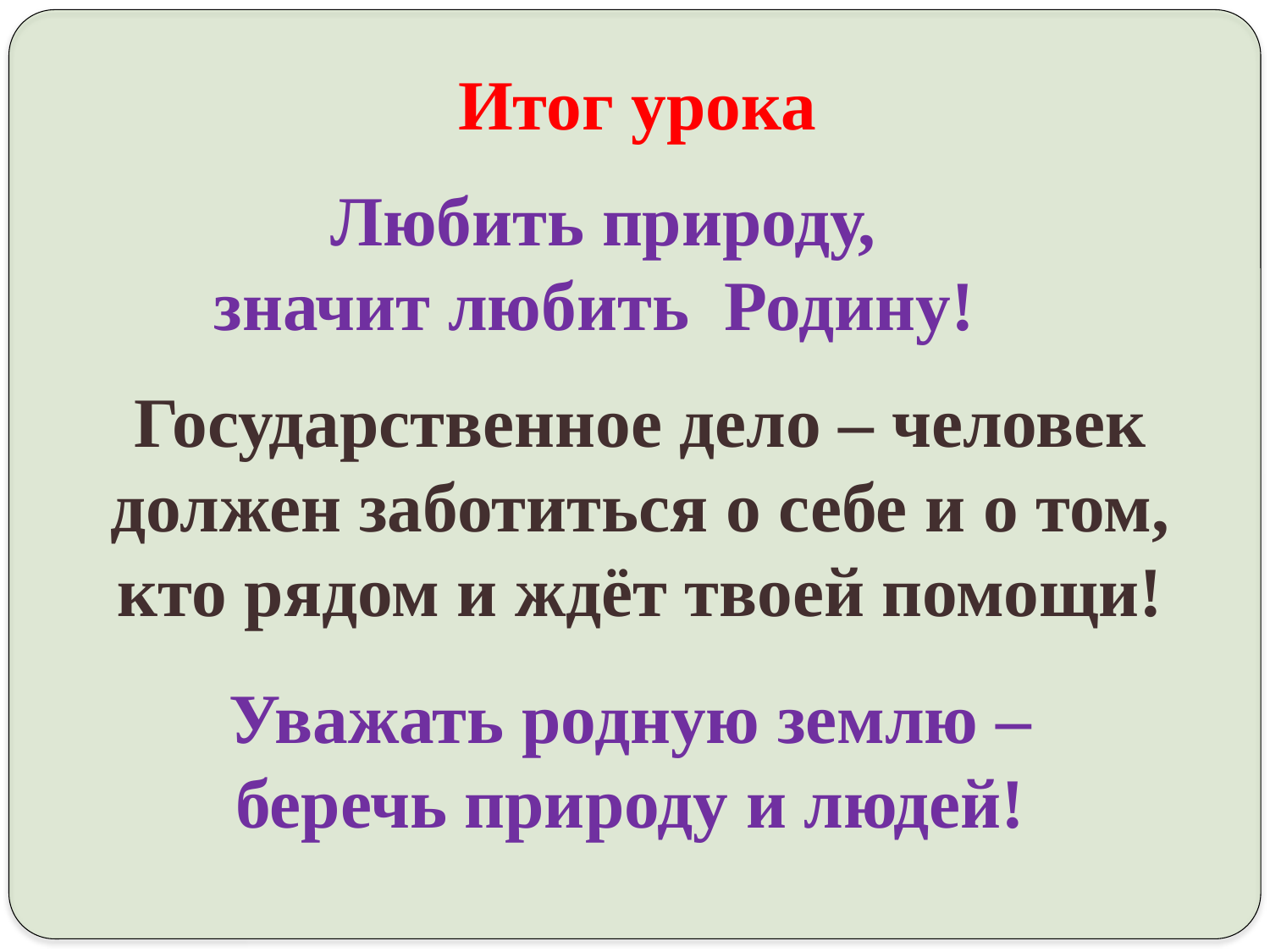

Итог урока
Любить природу,
значит любить  Родину!
Государственное дело – человек
должен заботиться о себе и о том, кто рядом и ждёт твоей помощи!
Уважать родную землю –
беречь природу и людей!